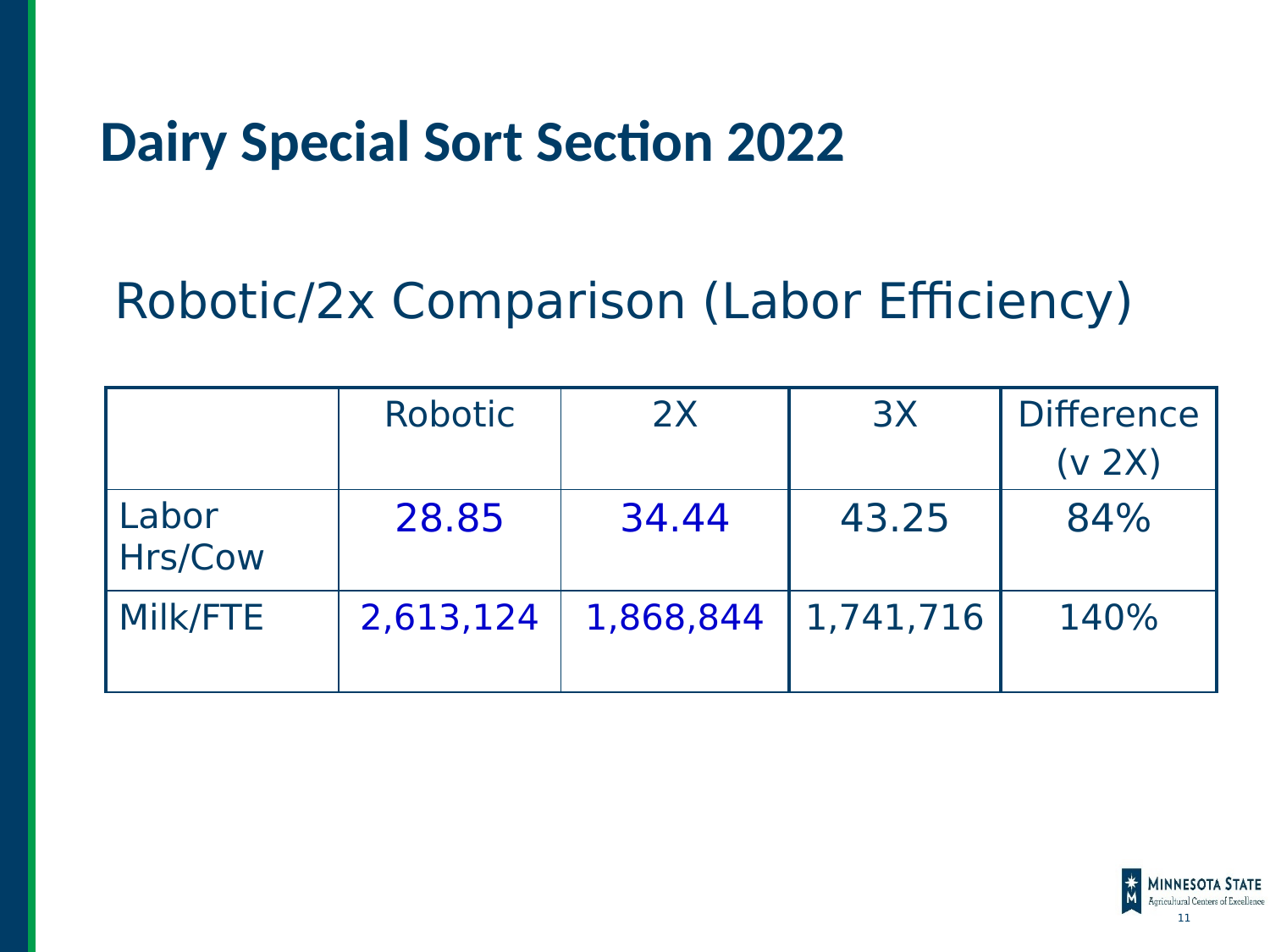

# Dairy Special Sort Section 2022
Robotic/2x Comparison (Labor Efficiency)
|  | Robotic | 2X | 3X | Difference (v 2X) |
| --- | --- | --- | --- | --- |
| Labor Hrs/Cow | 28.85 | 34.44 | 43.25 | 84% |
| Milk/FTE | 2,613,124 | 1,868,844 | 1,741,716 | 140% |